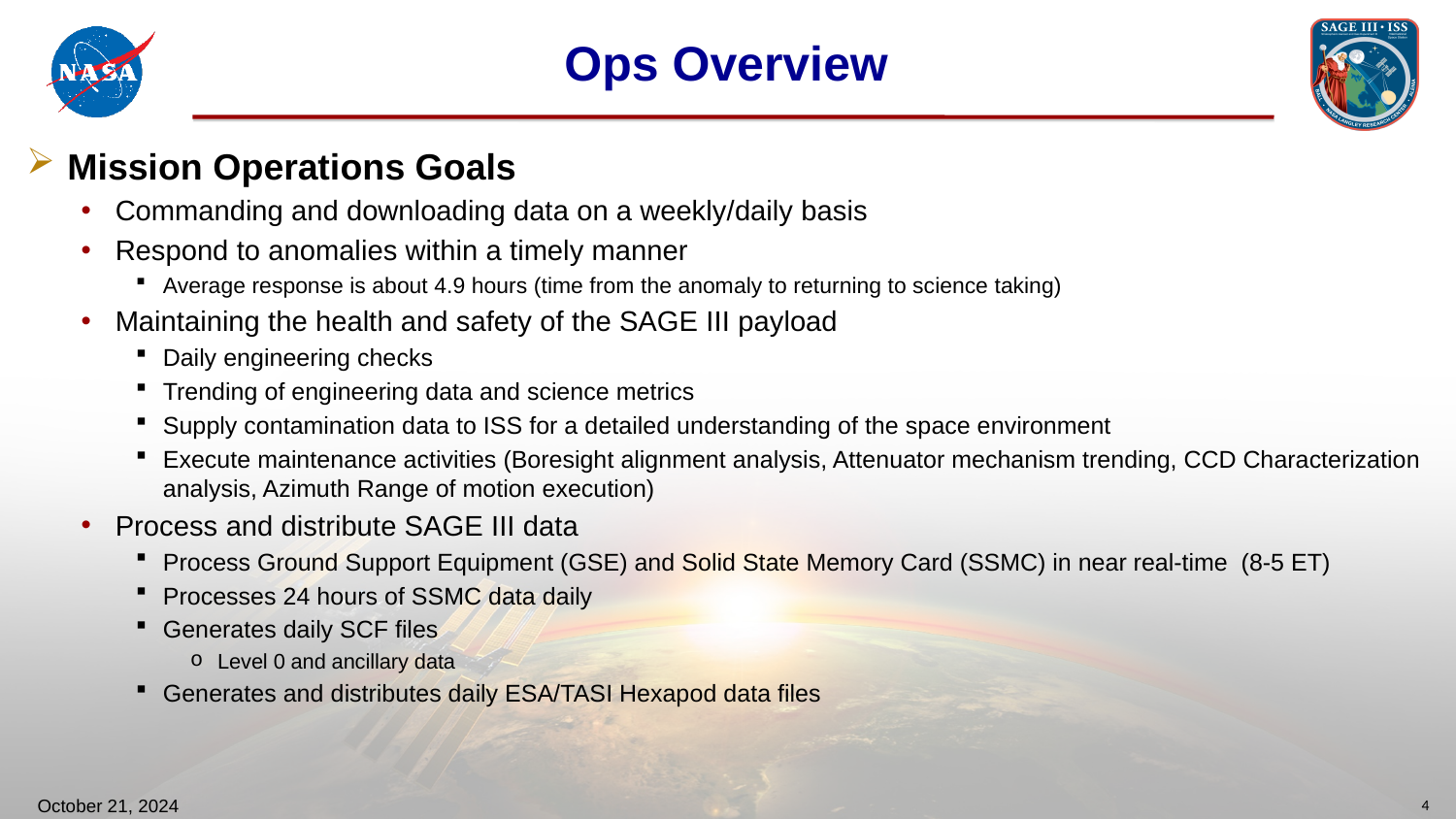

# Ops Overview
Mission Operations Goals
Commanding and downloading data on a weekly/daily basis
Respond to anomalies within a timely manner
Average response is about 4.9 hours (time from the anomaly to returning to science taking)
Maintaining the health and safety of the SAGE III payload
Daily engineering checks
Trending of engineering data and science metrics
Supply contamination data to ISS for a detailed understanding of the space environment
Execute maintenance activities (Boresight alignment analysis, Attenuator mechanism trending, CCD Characterization analysis, Azimuth Range of motion execution)
Process and distribute SAGE III data
Process Ground Support Equipment (GSE) and Solid State Memory Card (SSMC) in near real-time  (8-5 ET)
Processes 24 hours of SSMC data daily
Generates daily SCF files
Level 0 and ancillary data
Generates and distributes daily ESA/TASI Hexapod data files

October 21, 2024